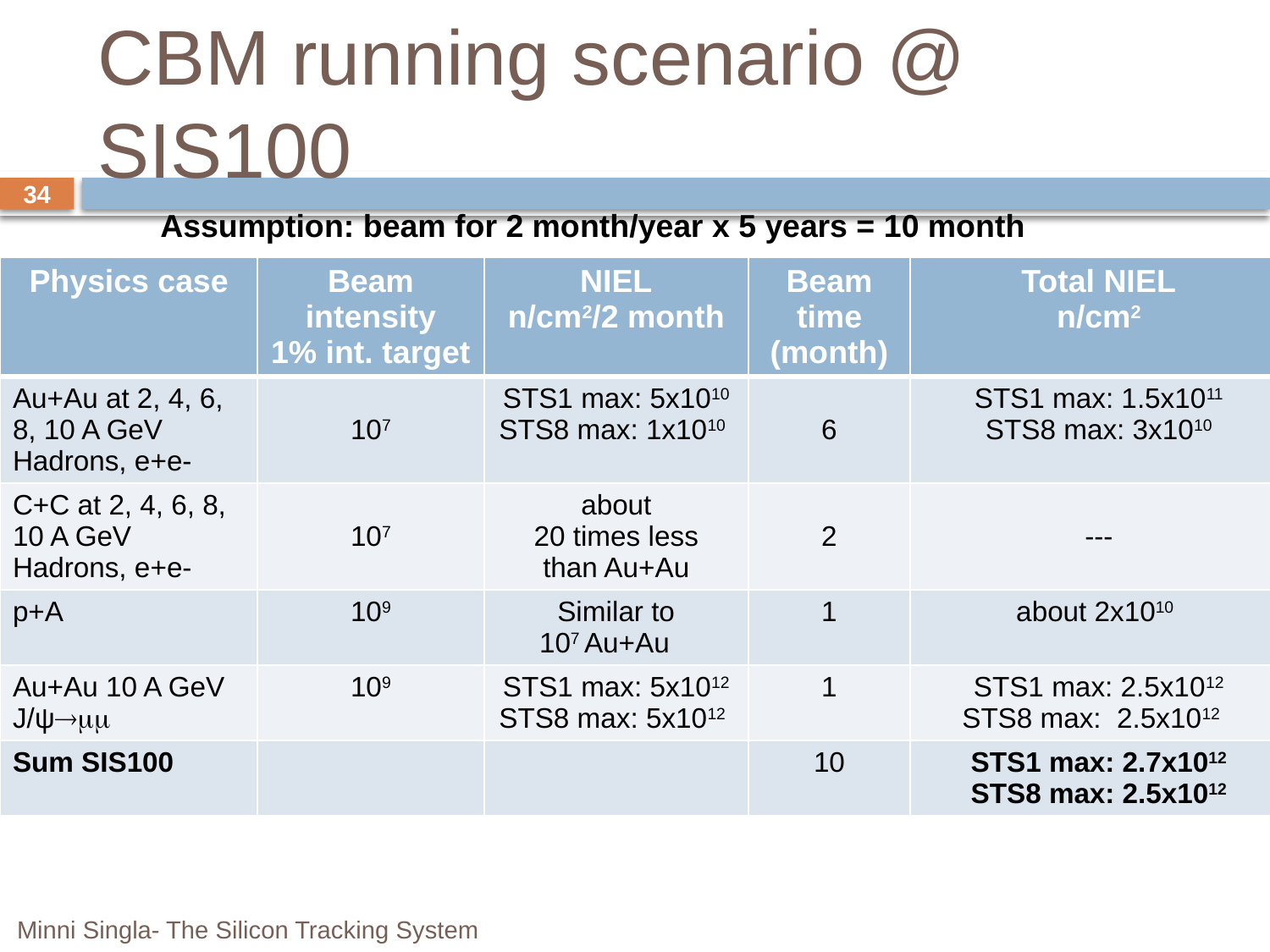

# CBM running scenario @ SIS100
34
Assumption: beam for 2 month/year x 5 years = 10 month

| Physics case | Beam intensity 1% int. target | NIEL n/cm2/2 month | Beam time (month) | Total NIEL n/cm2 |
| --- | --- | --- | --- | --- |
| Au+Au at 2, 4, 6, 8, 10 A GeV Hadrons, e+e- | 107 | STS1 max: 5x1010 STS8 max: 1x1010 | 6 | STS1 max: 1.5x1011 STS8 max: 3x1010 |
| C+C at 2, 4, 6, 8, 10 A GeV Hadrons, e+e- | 107 | about 20 times less than Au+Au | 2 | --- |
| p+A | 109 | Similar to 107 Au+Au | 1 | about 2x1010 |
| Au+Au 10 A GeV J/ψ→μμ | 109 | STS1 max: 5x1012 STS8 max: 5x1012 | 1 | STS1 max: 2.5x1012 STS8 max: 2.5x1012 |
| Sum SIS100 |  |  | 10 | STS1 max: 2.7x1012 STS8 max: 2.5x1012 |
Minni Singla- The Silicon Tracking System